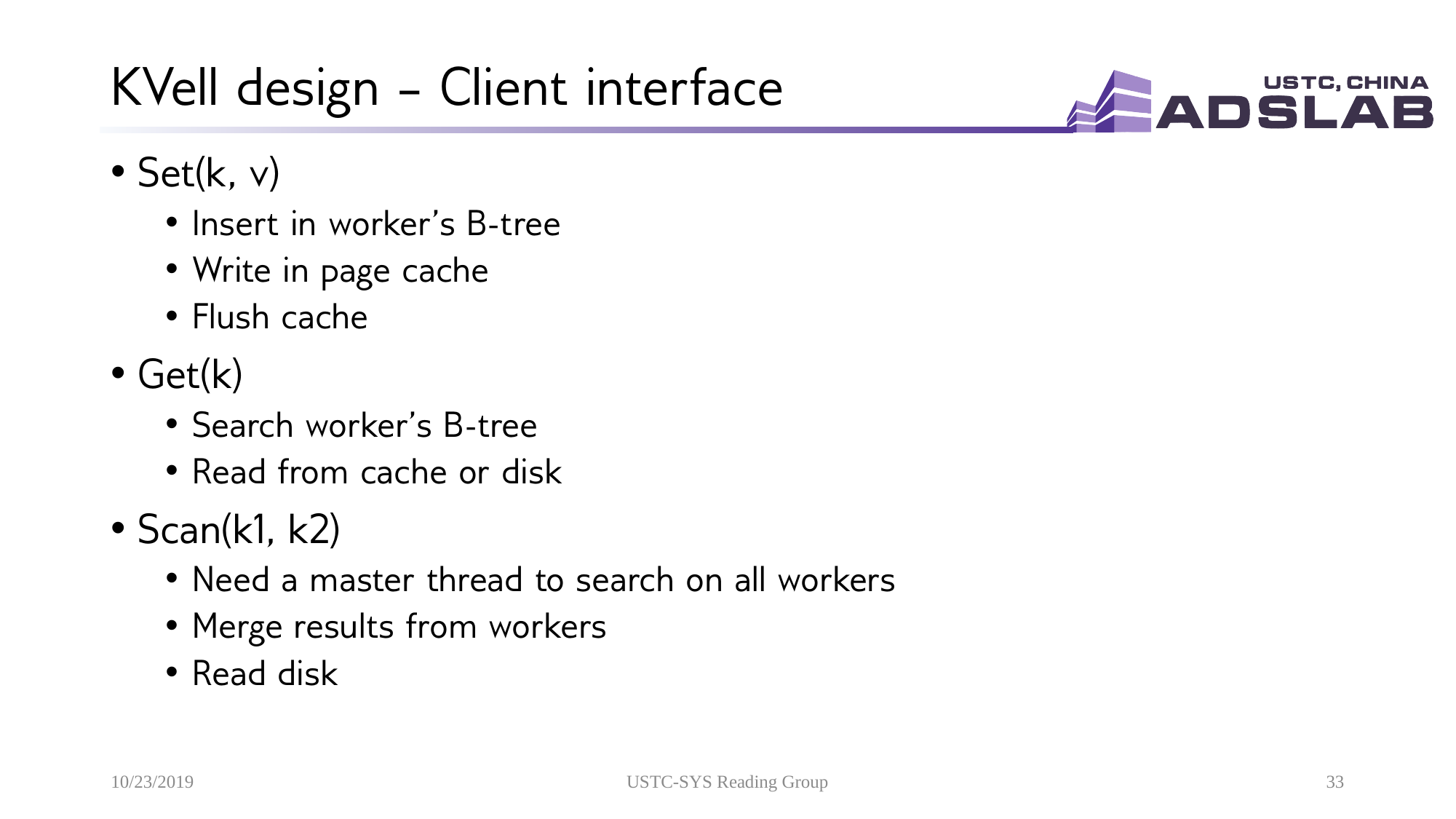

# KVell design – Client interface
Set(k, v)
Insert in worker’s B-tree
Write in page cache
Flush cache
Get(k)
Search worker’s B-tree
Read from cache or disk
Scan(k1, k2)
Need a master thread to search on all workers
Merge results from workers
Read disk
10/23/2019
USTC-SYS Reading Group